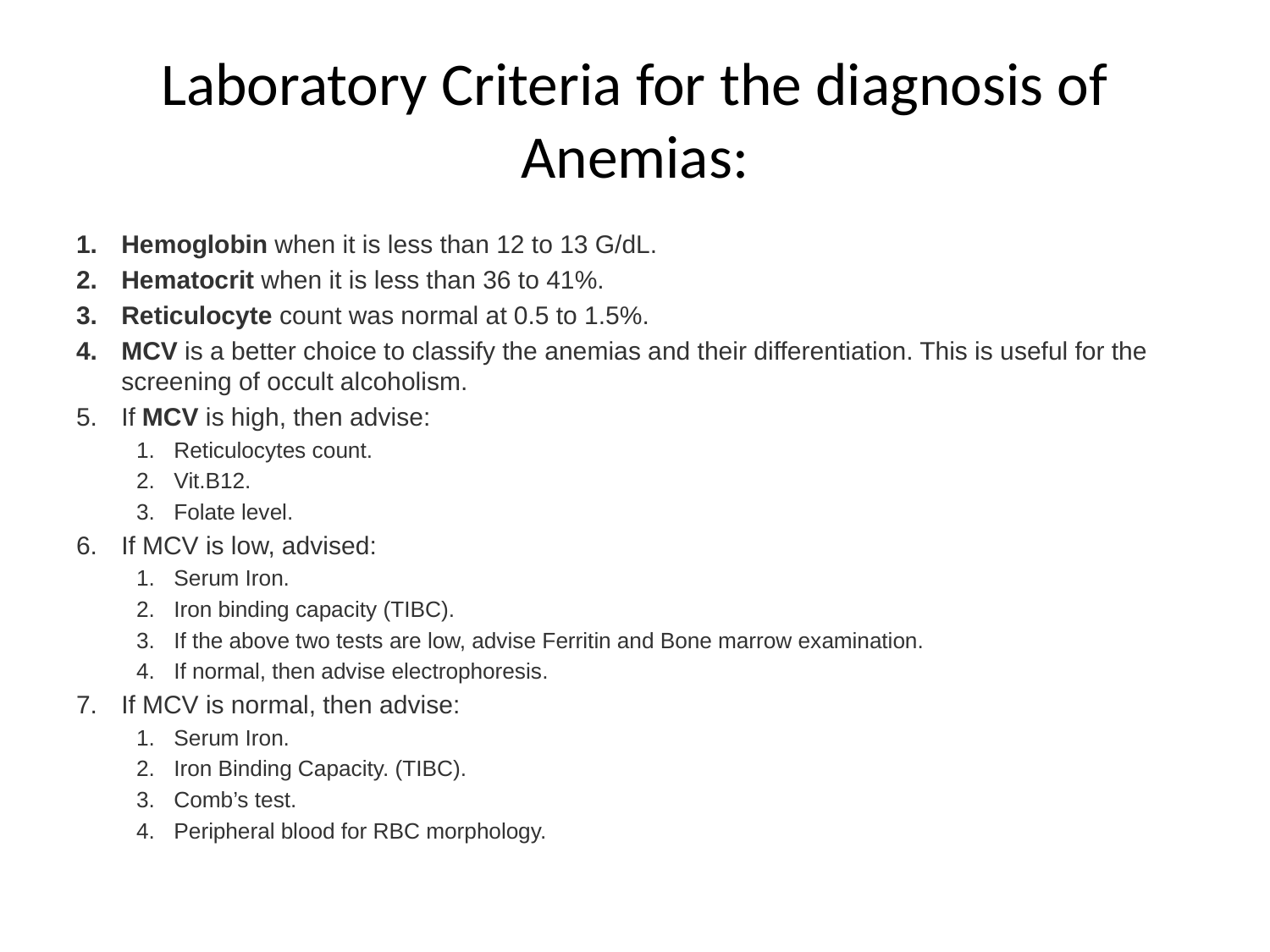

# Laboratory Criteria for the diagnosis of Anemias:
Hemoglobin when it is less than 12 to 13 G/dL.
Hematocrit when it is less than 36 to 41%.
Reticulocyte count was normal at 0.5 to 1.5%.
MCV is a better choice to classify the anemias and their differentiation. This is useful for the screening of occult alcoholism.
If MCV is high, then advise:
Reticulocytes count.
Vit.B12.
Folate level.
If MCV is low, advised:
Serum Iron.
Iron binding capacity (TIBC).
If the above two tests are low, advise Ferritin and Bone marrow examination.
If normal, then advise electrophoresis.
If MCV is normal, then advise:
Serum Iron.
Iron Binding Capacity. (TIBC).
Comb’s test.
Peripheral blood for RBC morphology.